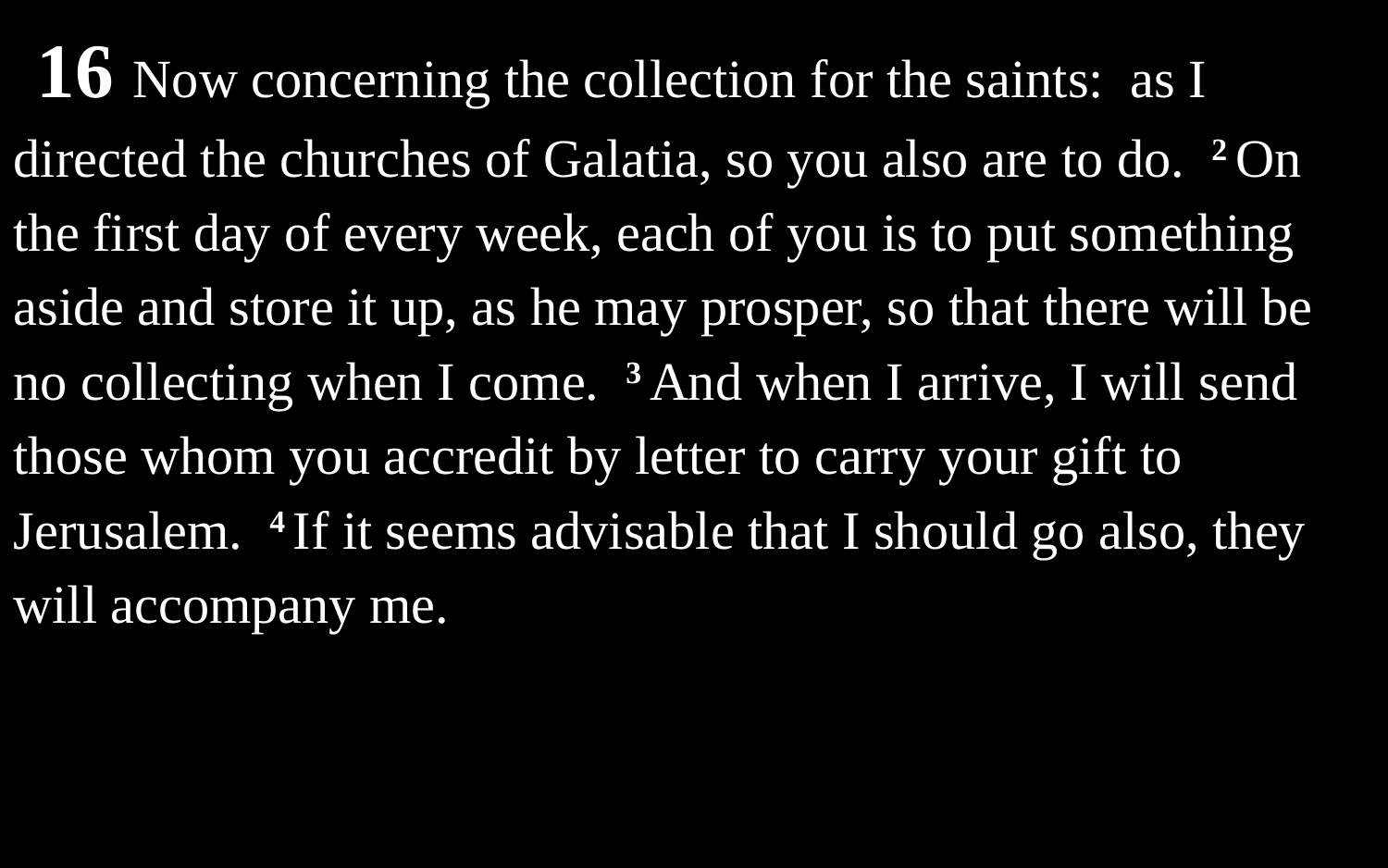

16 Now concerning the collection for the saints:  as I directed the churches of Galatia, so you also are to do.  2 On the first day of every week, each of you is to put something aside and store it up, as he may prosper, so that there will be no collecting when I come.  3 And when I arrive, I will send those whom you accredit by letter to carry your gift to Jerusalem.  4 If it seems advisable that I should go also, they will accompany me.